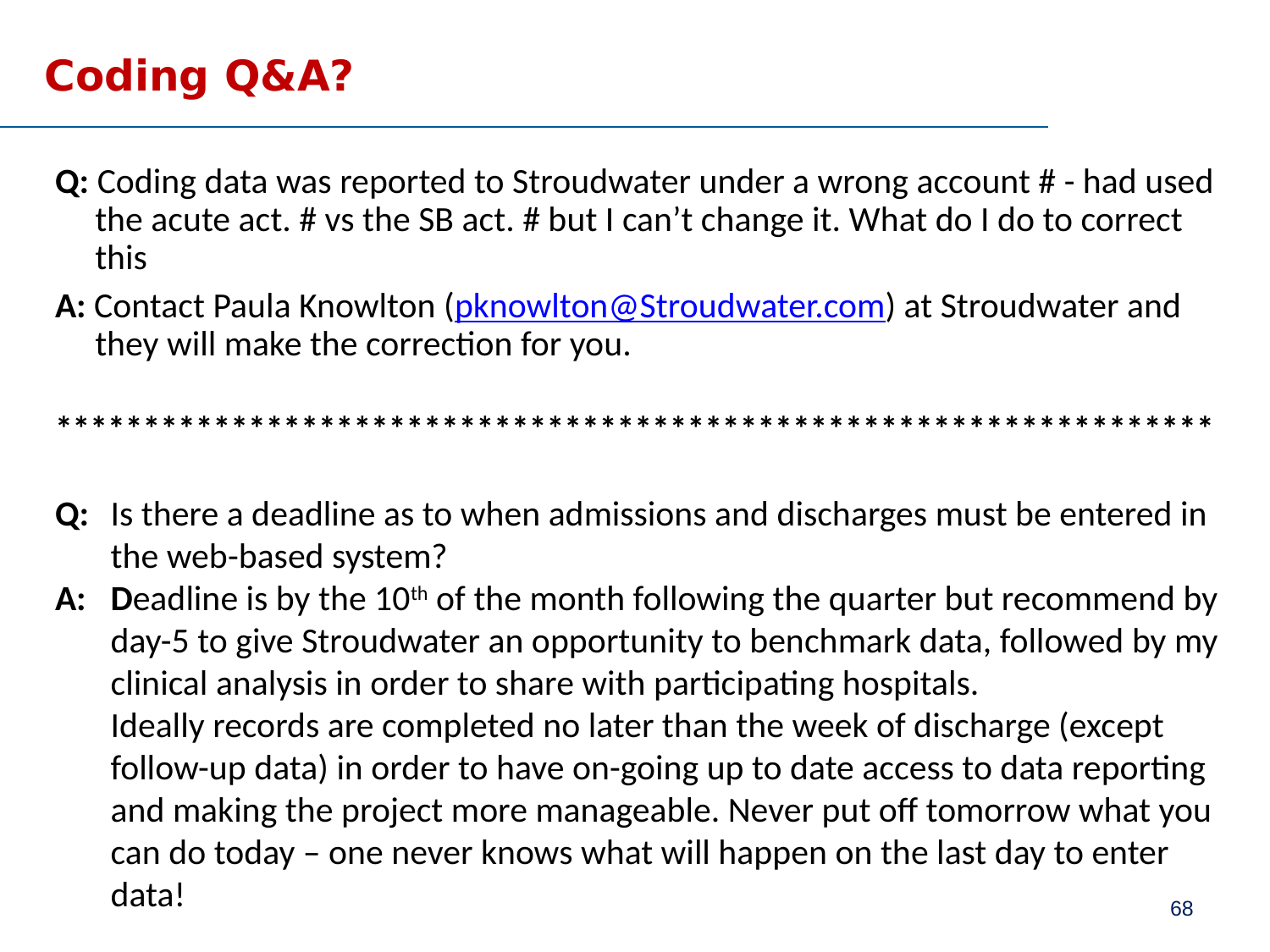

# Coding Q&A?
Q: Coding data was reported to Stroudwater under a wrong account # - had used the acute act. # vs the SB act. # but I can’t change it. What do I do to correct this
A: Contact Paula Knowlton (pknowlton@Stroudwater.com) at Stroudwater and they will make the correction for you.

******************************************************************

Q:	Is there a deadline as to when admissions and discharges must be entered in the web-based system?
A:	Deadline is by the 10th of the month following the quarter but recommend by day-5 to give Stroudwater an opportunity to benchmark data, followed by my clinical analysis in order to share with participating hospitals.
	Ideally records are completed no later than the week of discharge (except follow-up data) in order to have on-going up to date access to data reporting and making the project more manageable. Never put off tomorrow what you can do today – one never knows what will happen on the last day to enter data!

68